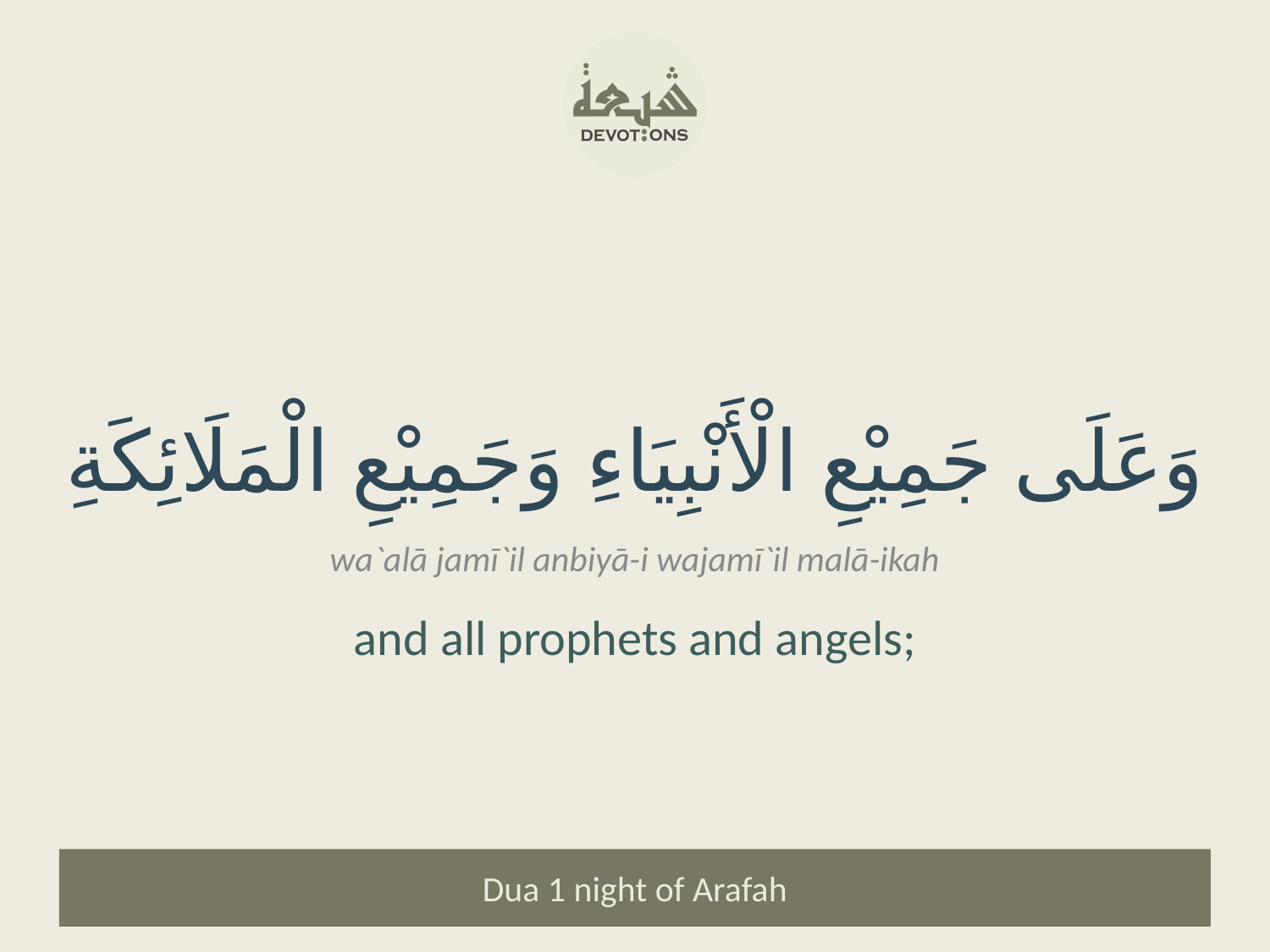

وَعَلَى جَمِيْعِ الْأَنْبِيَاءِ وَجَمِيْعِ الْمَلَائِكَةِ
wa`alā jamī`il anbiyā-i wajamī`il malā-ikah
and all prophets and angels;
Dua 1 night of Arafah